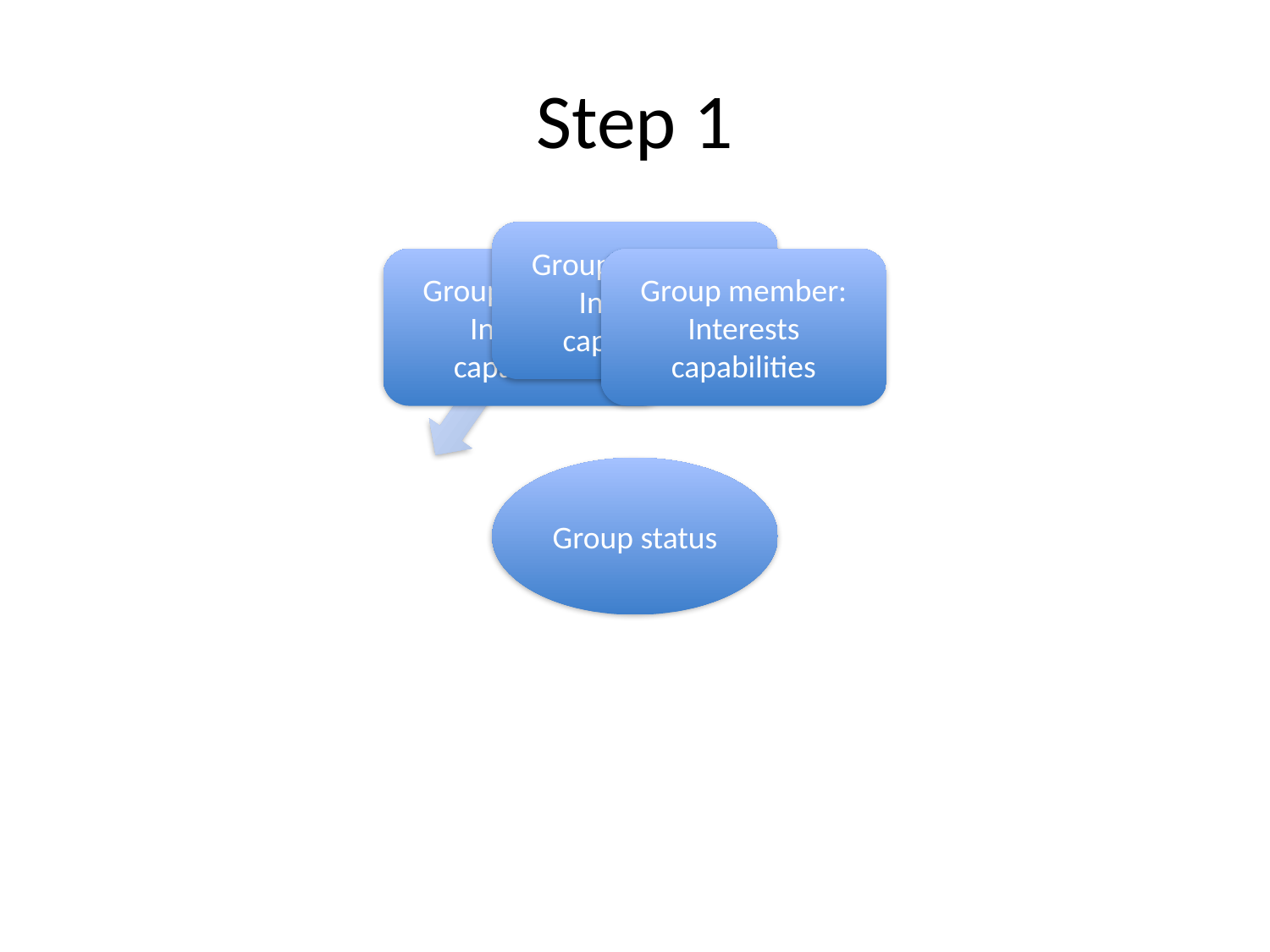

# Step 1
Group status
Group member:
Interests
capabilities
Group member:
Interests
capabilities
Group member:
Interests
capabilities